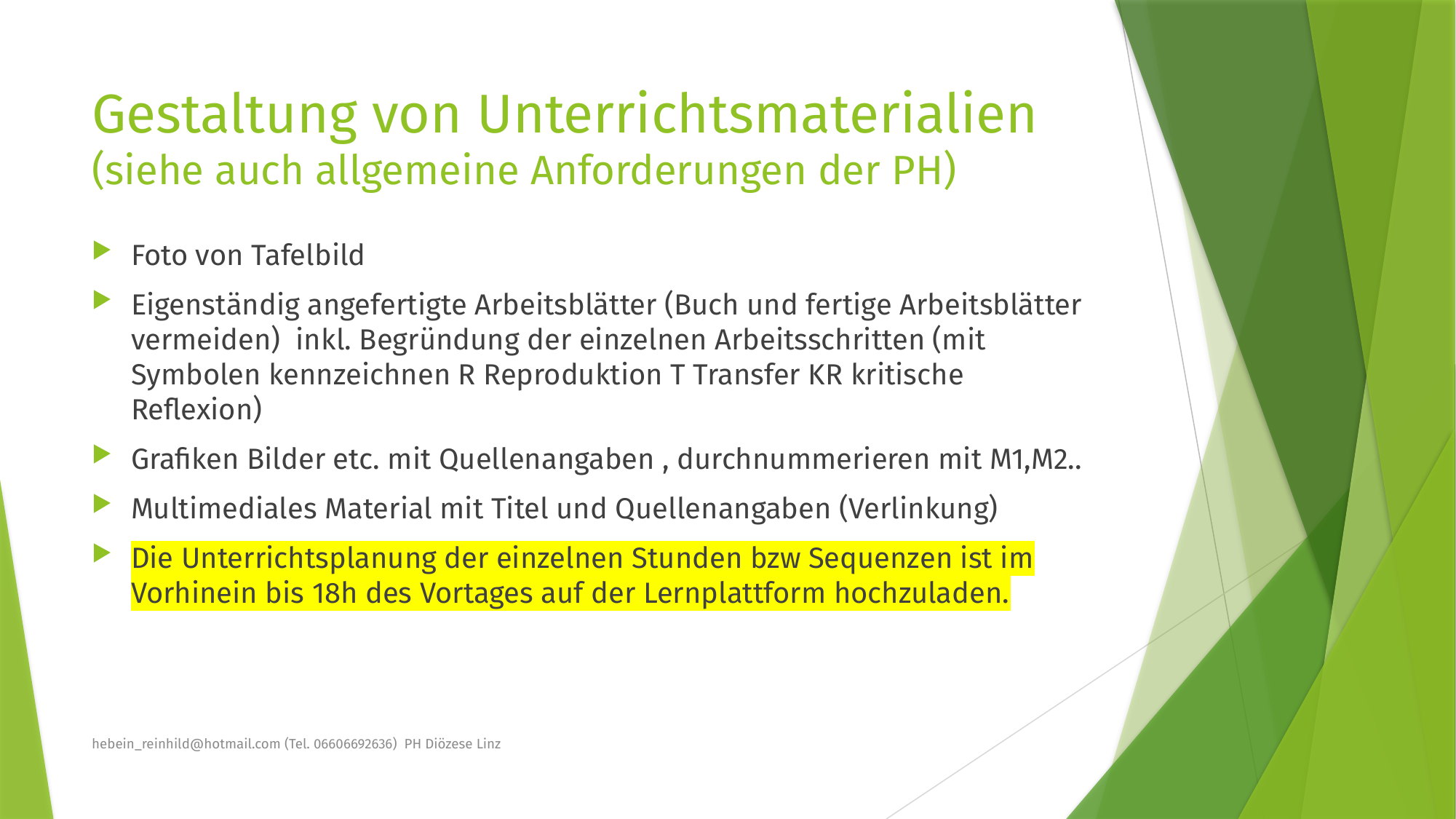

# Gestaltung von Unterrichtsmaterialien (siehe auch allgemeine Anforderungen der PH)
Foto von Tafelbild
Eigenständig angefertigte Arbeitsblätter (Buch und fertige Arbeitsblätter vermeiden)  inkl. Begründung der einzelnen Arbeitsschritten (mit Symbolen kennzeichnen R Reproduktion T Transfer KR kritische Reflexion)
Grafiken Bilder etc. mit Quellenangaben , durchnummerieren mit M1,M2..
Multimediales Material mit Titel und Quellenangaben (Verlinkung)
Die Unterrichtsplanung der einzelnen Stunden bzw Sequenzen ist im Vorhinein bis 18h des Vortages auf der Lernplattform hochzuladen.

hebein_reinhild@hotmail.com (Tel. 06606692636)  PH Diözese Linz